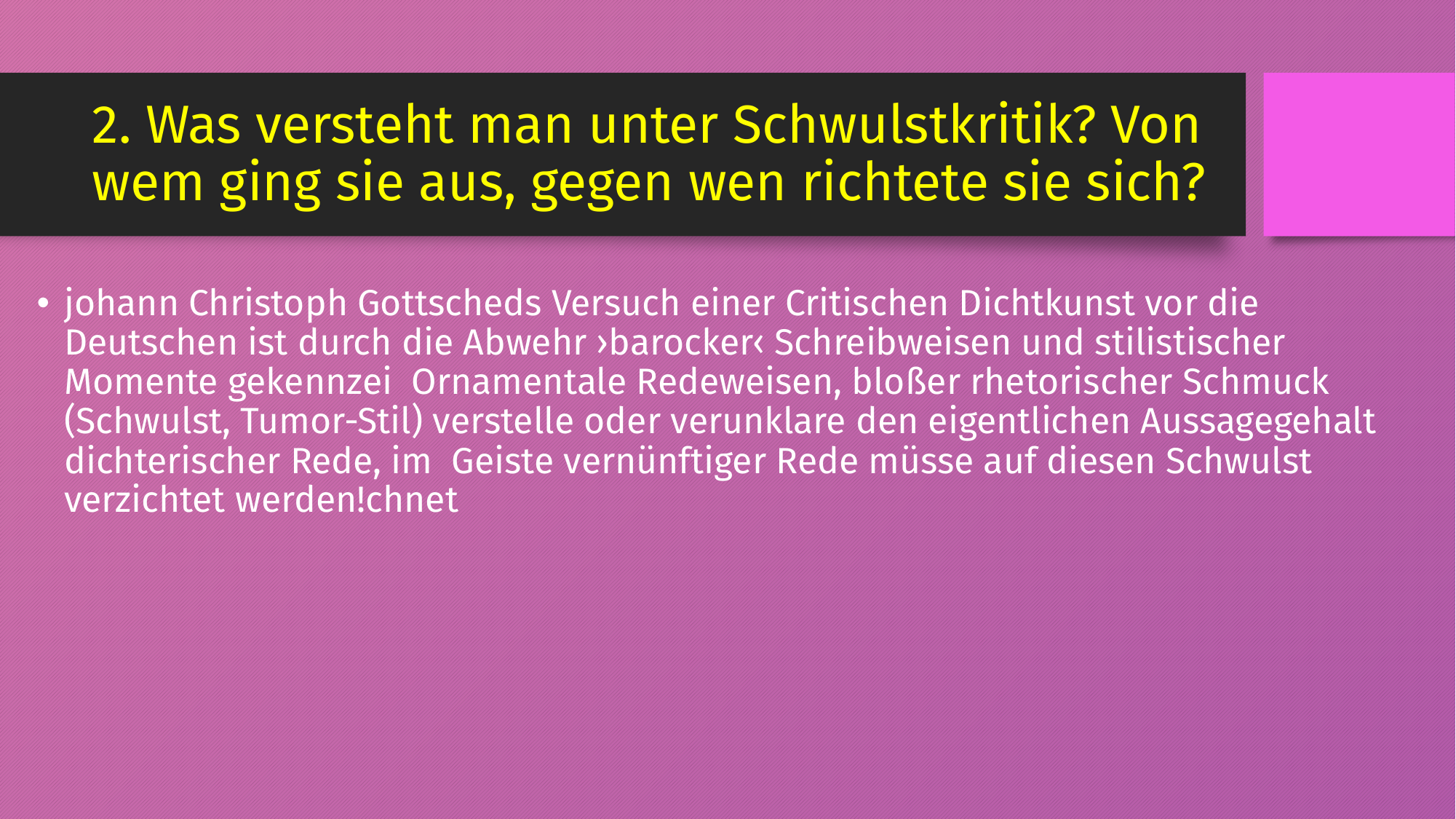

# 2. Was versteht man unter Schwulstkritik? Von wem ging sie aus, gegen wen richtete sie sich?
johann Christoph Gottscheds Versuch einer Critischen Dichtkunst vor die Deutschen ist durch die Abwehr ›barocker‹ Schreibweisen und stilistischer Momente gekennzei  Ornamentale Redeweisen, bloßer rhetorischer Schmuck (Schwulst, Tumor-Stil) verstelle oder verunklare den eigentlichen Aussagegehalt dichterischer Rede, im  Geiste vernünftiger Rede müsse auf diesen Schwulst verzichtet werden!chnet